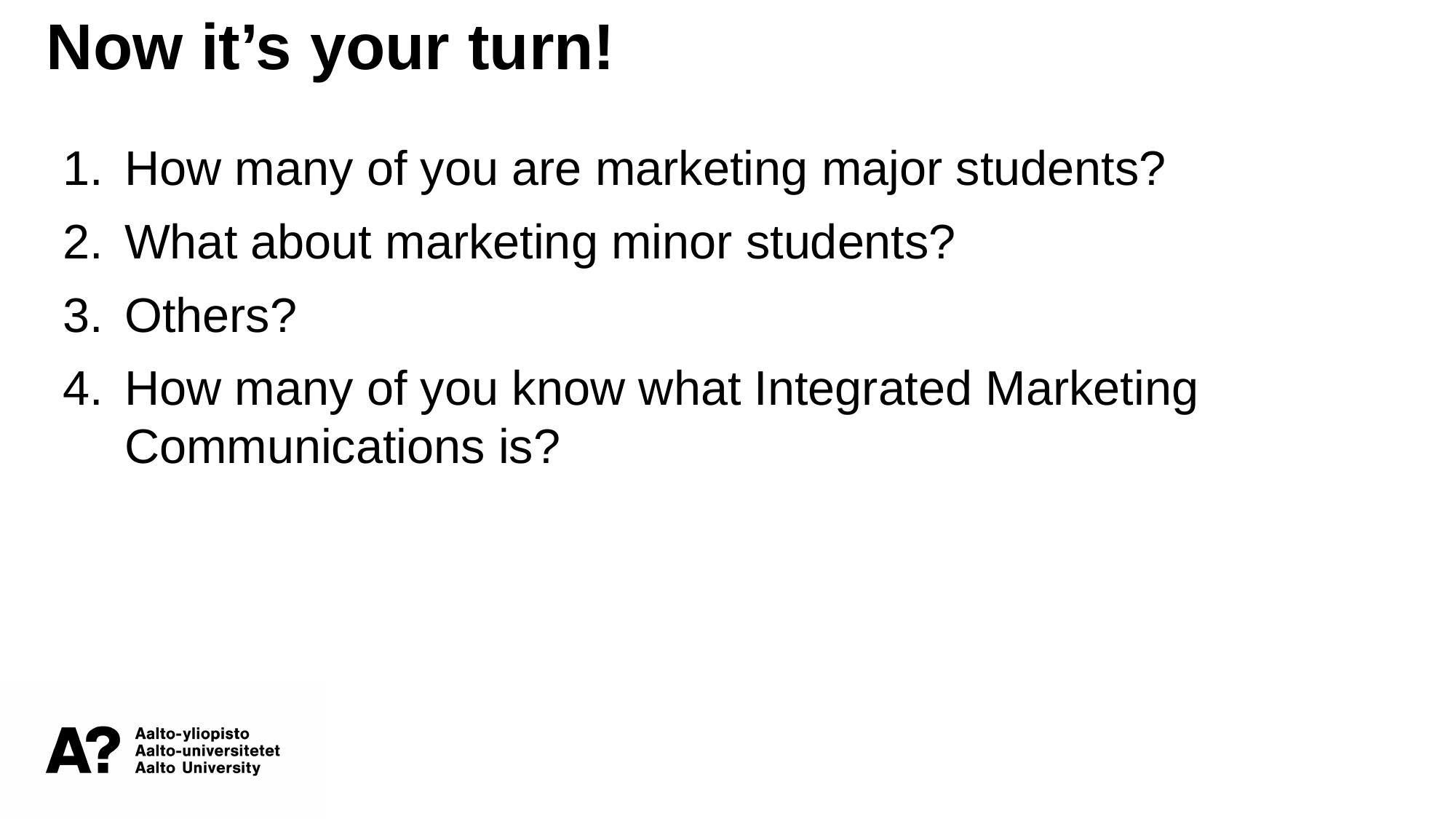

Now it’s your turn!
How many of you are marketing major students?
What about marketing minor students?
Others?
How many of you know what Integrated Marketing Communications is?